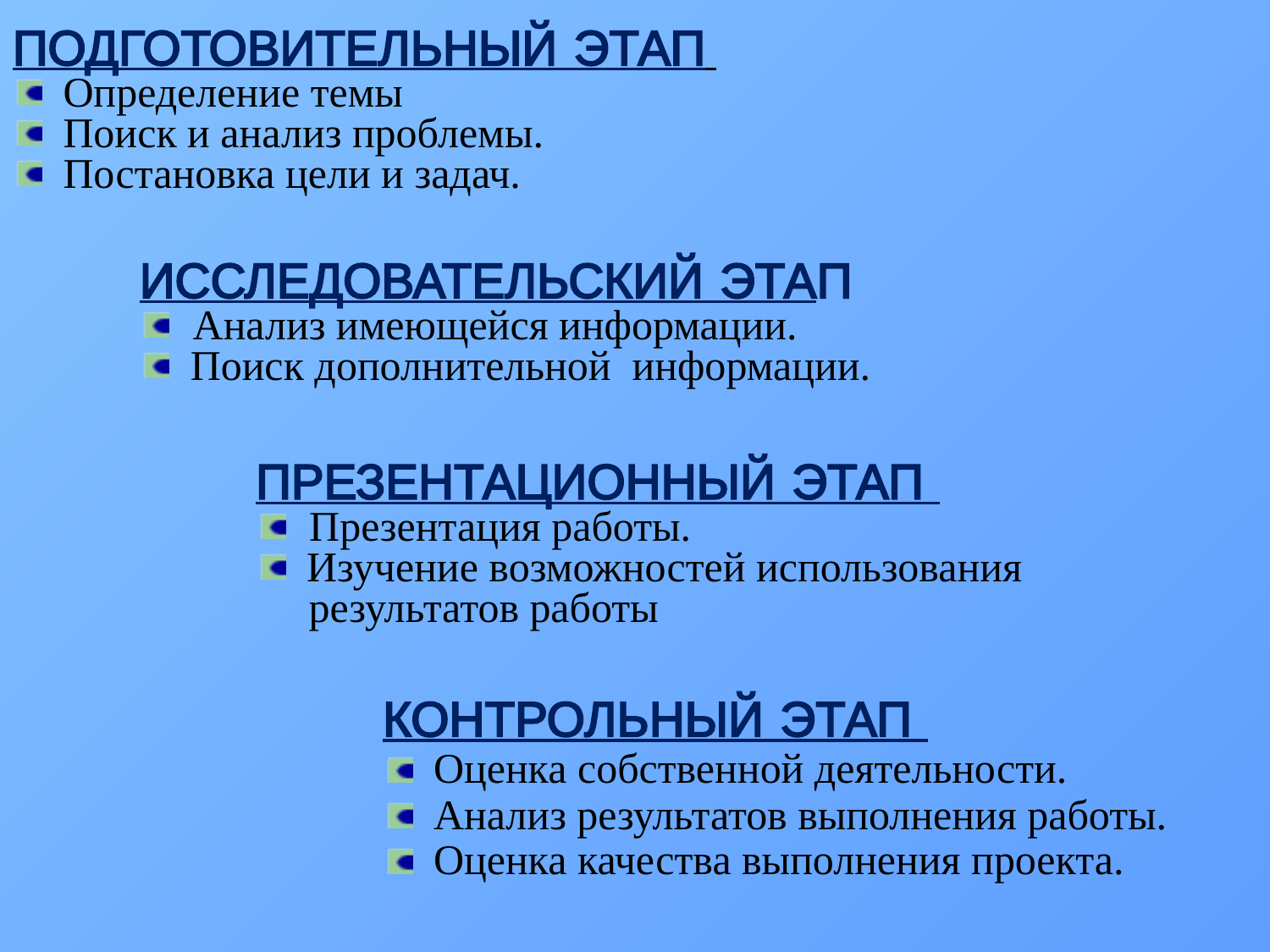

ПОДГОТОВИТЕЛЬНЫЙ ЭТАП
  Определение темы
  Поиск и анализ проблемы.
  Постановка цели и задач.
ИССЛЕДОВАТЕЛЬСКИЙ ЭТАП
  Анализ имеющейся информации.
  Поиск дополнительной  информации.
ПРЕЗЕНТАЦИОННЫЙ ЭТАП
  Презентация работы.
  Изучение возможностей использования
     результатов работы
КОНТРОЛЬНЫЙ ЭТАП
  Оценка собственной деятельности.
  Анализ результатов выполнения работы.
  Оценка качества выполнения проекта.